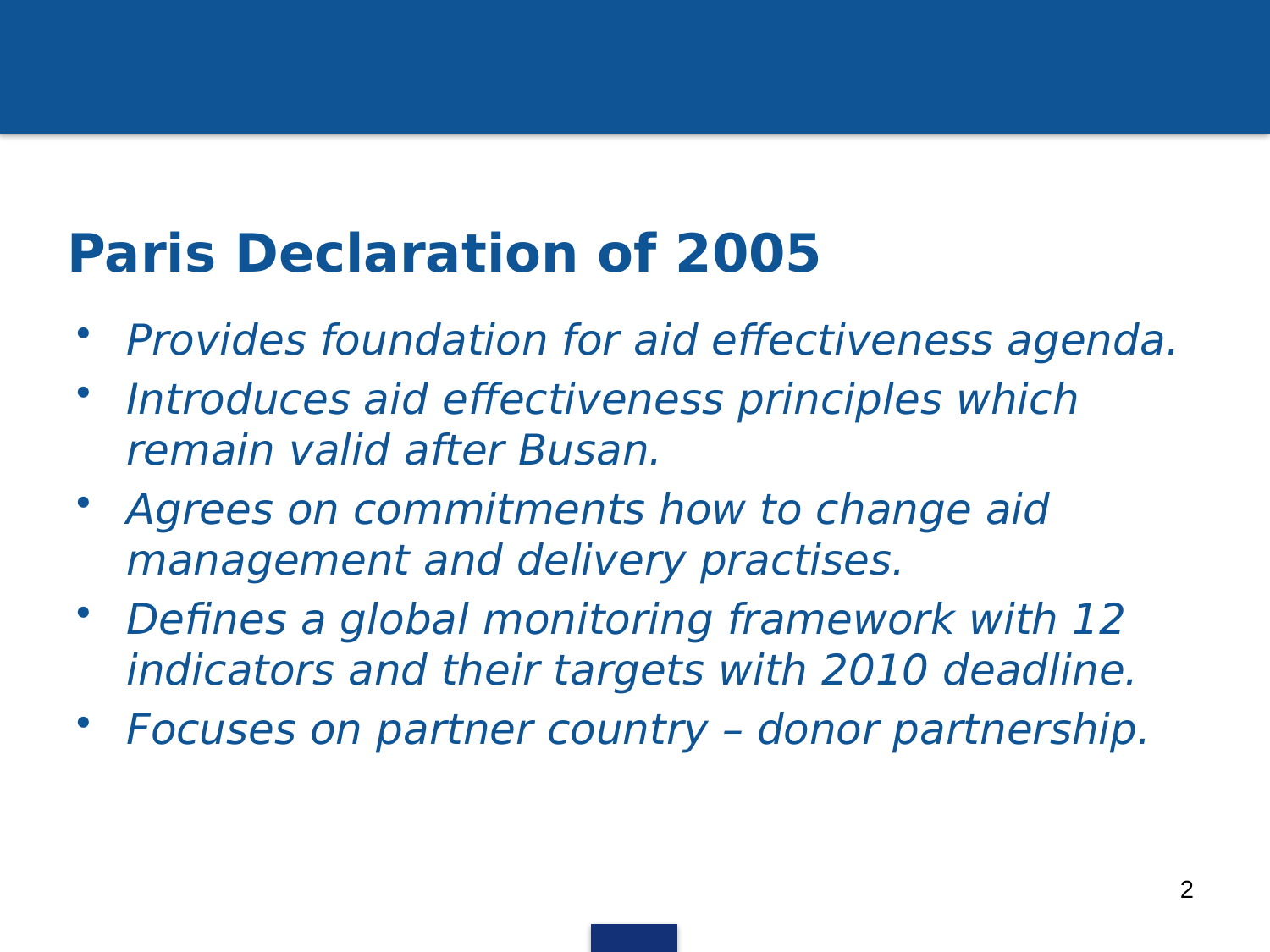

# Paris Declaration of 2005
Provides foundation for aid effectiveness agenda.
Introduces aid effectiveness principles which remain valid after Busan.
Agrees on commitments how to change aid management and delivery practises.
Defines a global monitoring framework with 12 indicators and their targets with 2010 deadline.
Focuses on partner country – donor partnership.
2